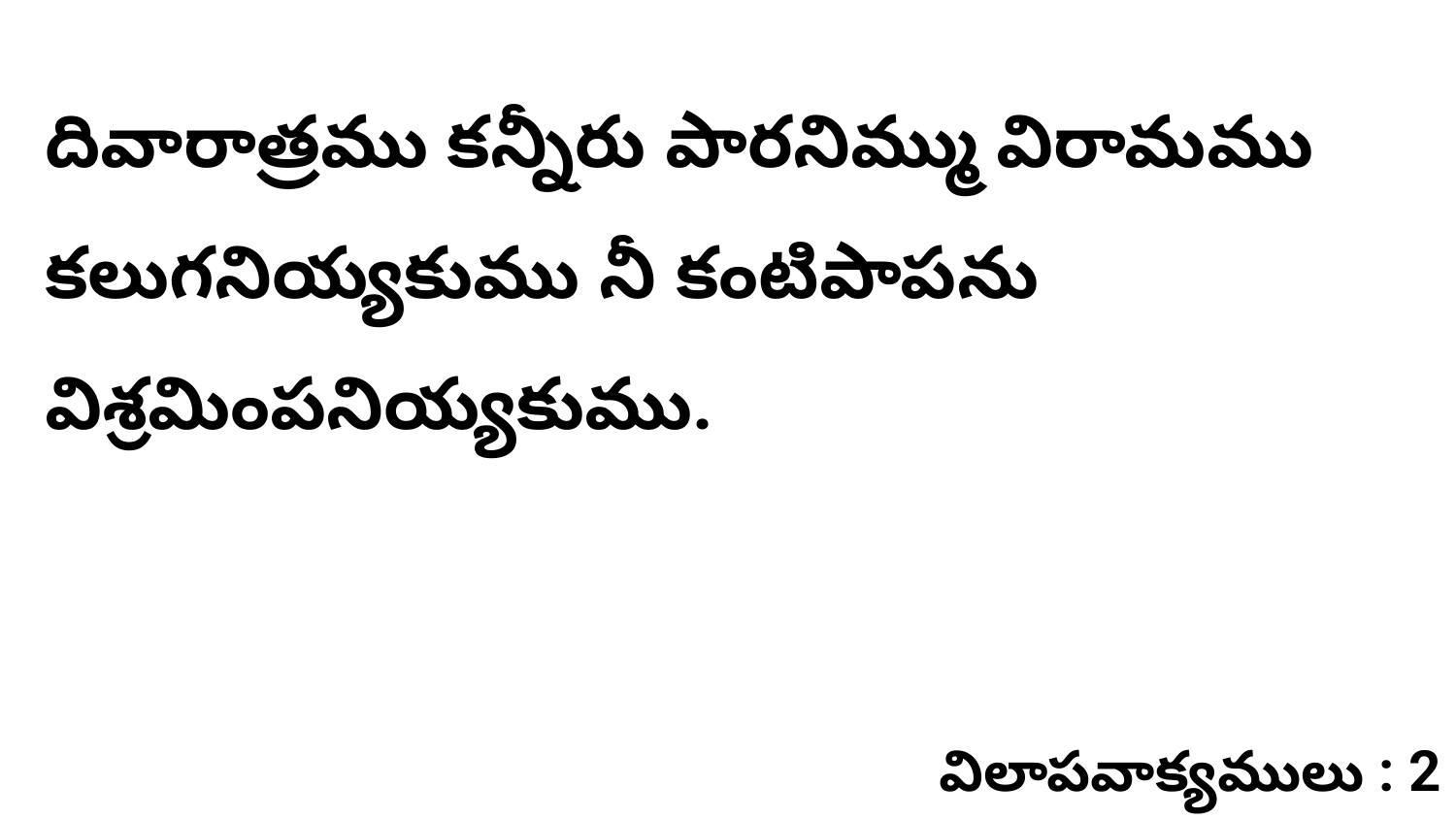

దివారాత్రము కన్నీరు పారనిమ్ము విరామము కలుగనియ్యకుము నీ కంటిపాపను విశ్రమింపనియ్యకుము.
విలాపవాక్యములు : 2